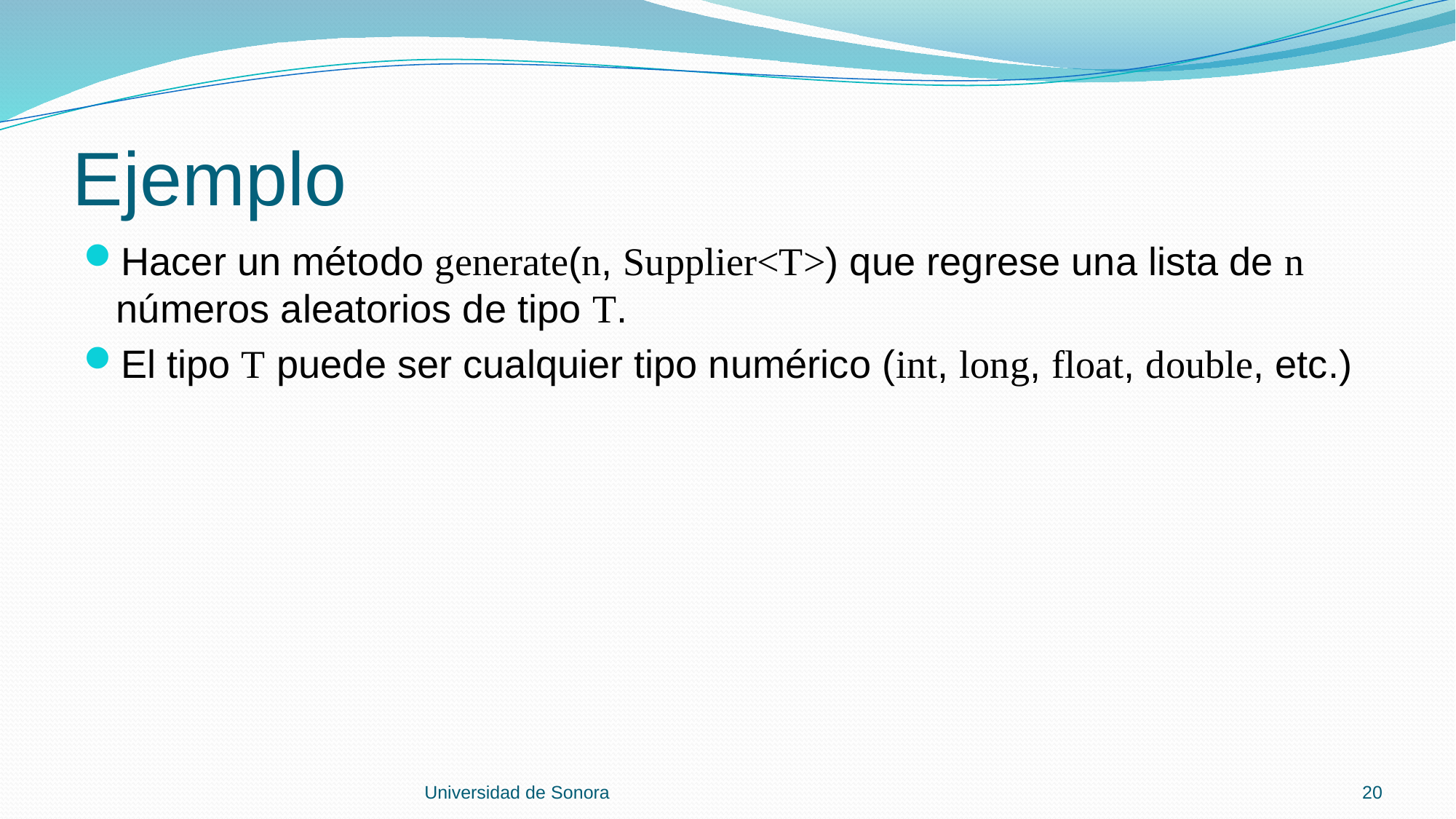

# Ejemplo
Hacer un método generate(n, Supplier<T>) que regrese una lista de n números aleatorios de tipo T.
El tipo T puede ser cualquier tipo numérico (int, long, float, double, etc.)

Universidad de Sonora
20